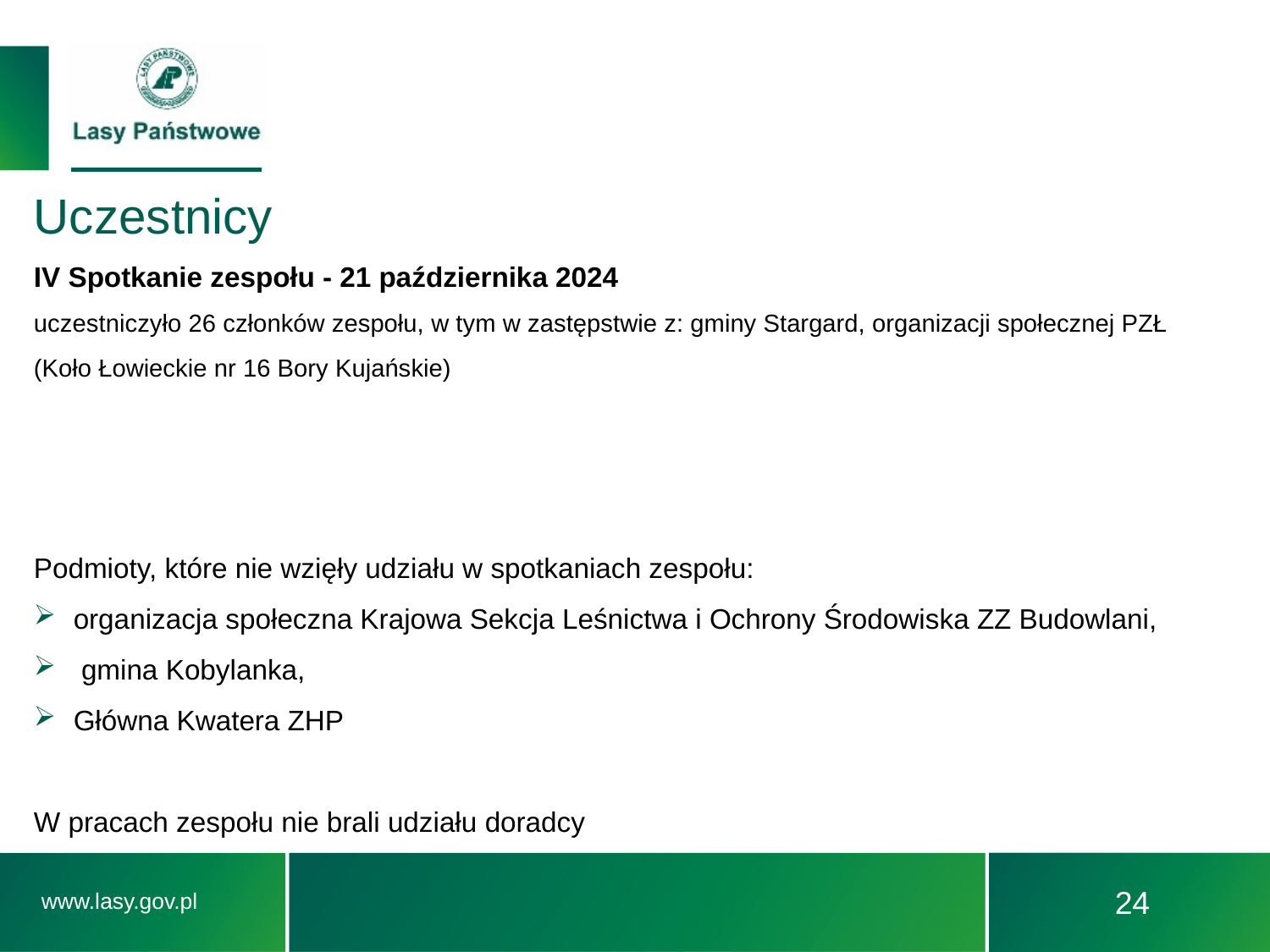

# Uczestnicy
IV Spotkanie zespołu - 21 października 2024
uczestniczyło 26 członków zespołu, w tym w zastępstwie z: gminy Stargard, organizacji społecznej PZŁ (Koło Łowieckie nr 16 Bory Kujańskie)

Podmioty, które nie wzięły udziału w spotkaniach zespołu:
organizacja społeczna Krajowa Sekcja Leśnictwa i Ochrony Środowiska ZZ Budowlani,
 gmina Kobylanka,
Główna Kwatera ZHP

W pracach zespołu nie brali udziału doradcy